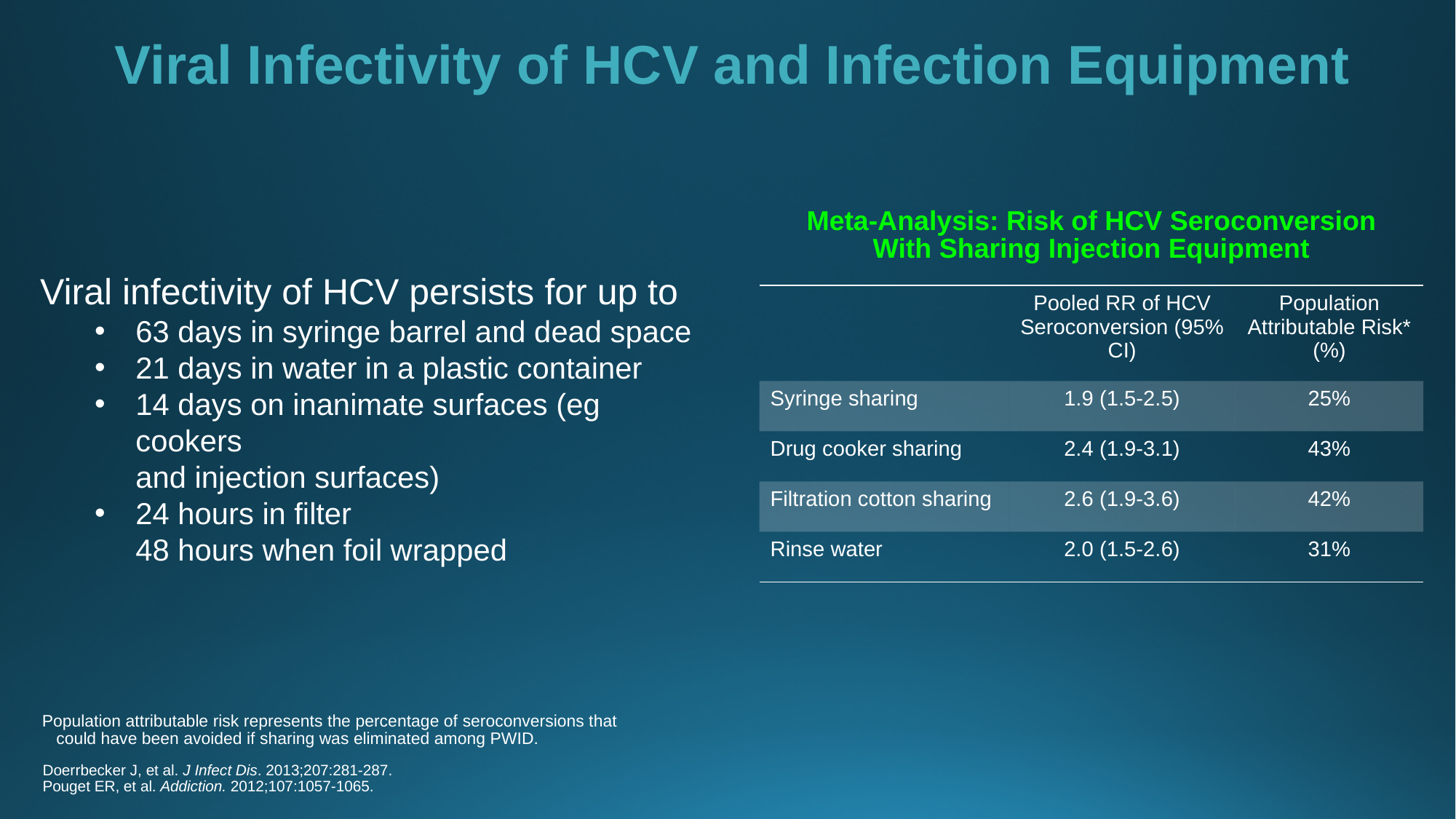

Viral Infectivity of HCV and Infection Equipment
Viral infectivity of HCV persists for up to
63 days in syringe barrel and dead space
21 days in water in a plastic container
14 days on inanimate surfaces (eg cookers
and injection surfaces)
24 hours in filter
48 hours when foil wrapped
Meta-Analysis: Risk of HCV Seroconversion
With Sharing Injection Equipment
|  | Pooled RR of HCV Seroconversion (95% CI) | Population Attributable Risk\* (%) |
| --- | --- | --- |
| Syringe sharing | 1.9 (1.5-2.5) | 25% |
| Drug cooker sharing | 2.4 (1.9-3.1) | 43% |
| Filtration cotton sharing | 2.6 (1.9-3.6) | 42% |
| Rinse water | 2.0 (1.5-2.6) | 31% |
Population attributable risk represents the percentage of seroconversions that
   could have been avoided if sharing was eliminated among PWID.
Doerrbecker J, et al. J Infect Dis. 2013;207:281-287.
Pouget ER, et al. Addiction. 2012;107:1057-1065.